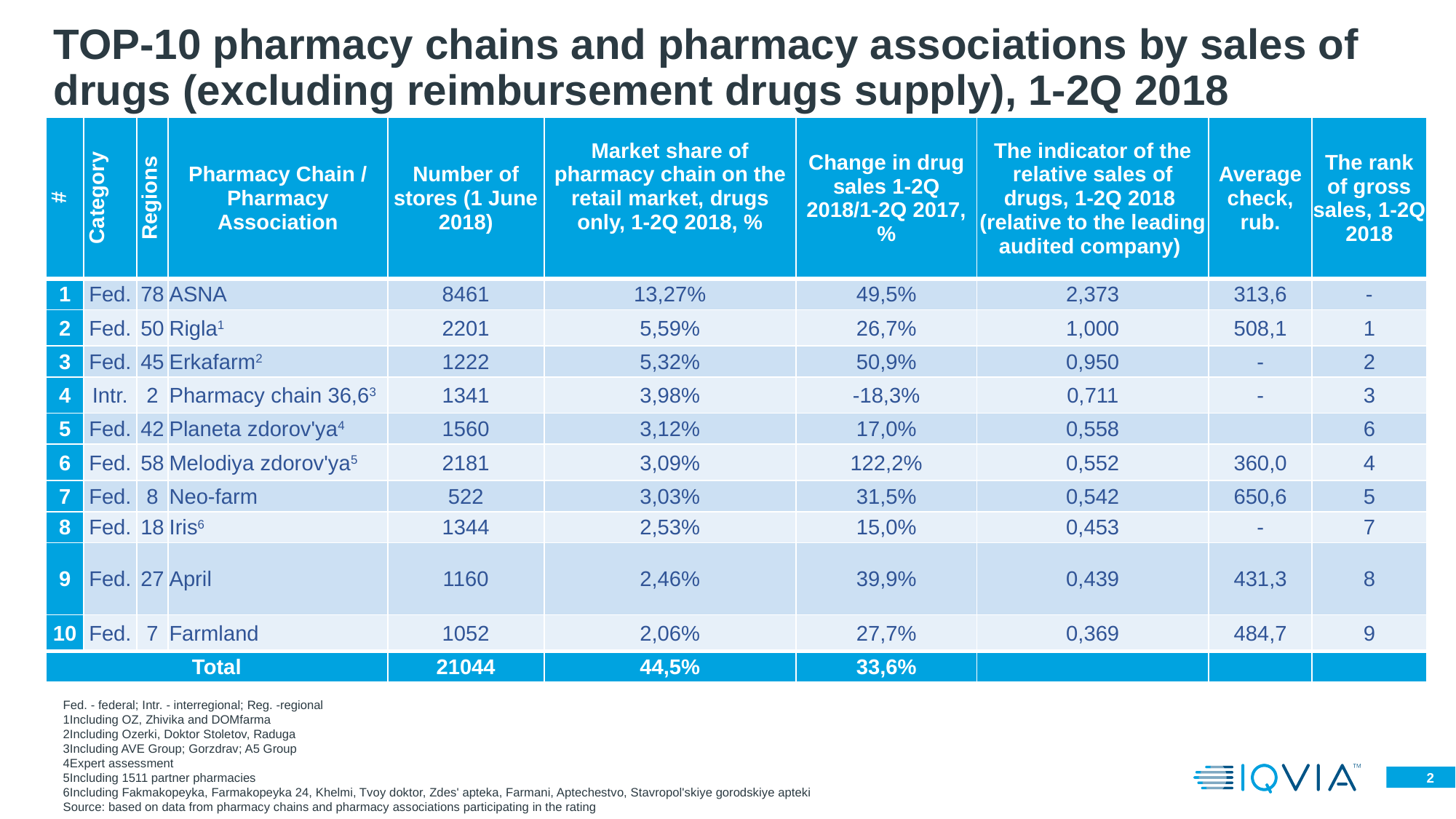

# TOP-10 pharmacy chains and pharmacy associations by sales of drugs (excluding reimbursement drugs supply), 1-2Q 2018
| # | Category | Regions | Pharmacy Chain / Pharmacy Association | Number of stores (1 June 2018) | Market share of pharmacy chain on the retail market, drugs only, 1-2Q 2018, % | Change in drug sales 1-2Q 2018/1-2Q 2017, % | The indicator of the relative sales of drugs, 1-2Q 2018 (relative to the leading audited company) | Average check, rub. | The rank of gross sales, 1-2Q 2018 |
| --- | --- | --- | --- | --- | --- | --- | --- | --- | --- |
| 1 | Fed. | 78 | ASNA | 8461 | 13,27% | 49,5% | 2,373 | 313,6 | - |
| 2 | Fed. | 50 | Rigla1 | 2201 | 5,59% | 26,7% | 1,000 | 508,1 | 1 |
| 3 | Fed. | 45 | Erkafarm2 | 1222 | 5,32% | 50,9% | 0,950 | - | 2 |
| 4 | Intr. | 2 | Pharmacy chain 36,63 | 1341 | 3,98% | -18,3% | 0,711 | - | 3 |
| 5 | Fed. | 42 | Planeta zdorov'ya4 | 1560 | 3,12% | 17,0% | 0,558 |  | 6 |
| 6 | Fed. | 58 | Melodiya zdorov'ya5 | 2181 | 3,09% | 122,2% | 0,552 | 360,0 | 4 |
| 7 | Fed. | 8 | Neo-farm | 522 | 3,03% | 31,5% | 0,542 | 650,6 | 5 |
| 8 | Fed. | 18 | Iris6 | 1344 | 2,53% | 15,0% | 0,453 | - | 7 |
| 9 | Fed. | 27 | April | 1160 | 2,46% | 39,9% | 0,439 | 431,3 | 8 |
| 10 | Fed. | 7 | Farmland | 1052 | 2,06% | 27,7% | 0,369 | 484,7 | 9 |
| Total |  |  |  | 21044 | 44,5% | 33,6% |  |  |  |

Fed. - federal; Intr. - interregional; Reg. -regional
1Including OZ, Zhivika and DOMfarma
2Including Ozerki, Doktor Stoletov, Raduga
3Including AVE Group; Gorzdrav; A5 Group
4Expert assessment
5Including 1511 partner pharmacies
6Including Fakmakopeyka, Farmakopeyka 24, Khelmi, Tvoy doktor, Zdes' apteka, Farmani, Aptechestvo, Stavropol'skiye gorodskiye apteki
Source: based on data from pharmacy chains and pharmacy associations participating in the rating